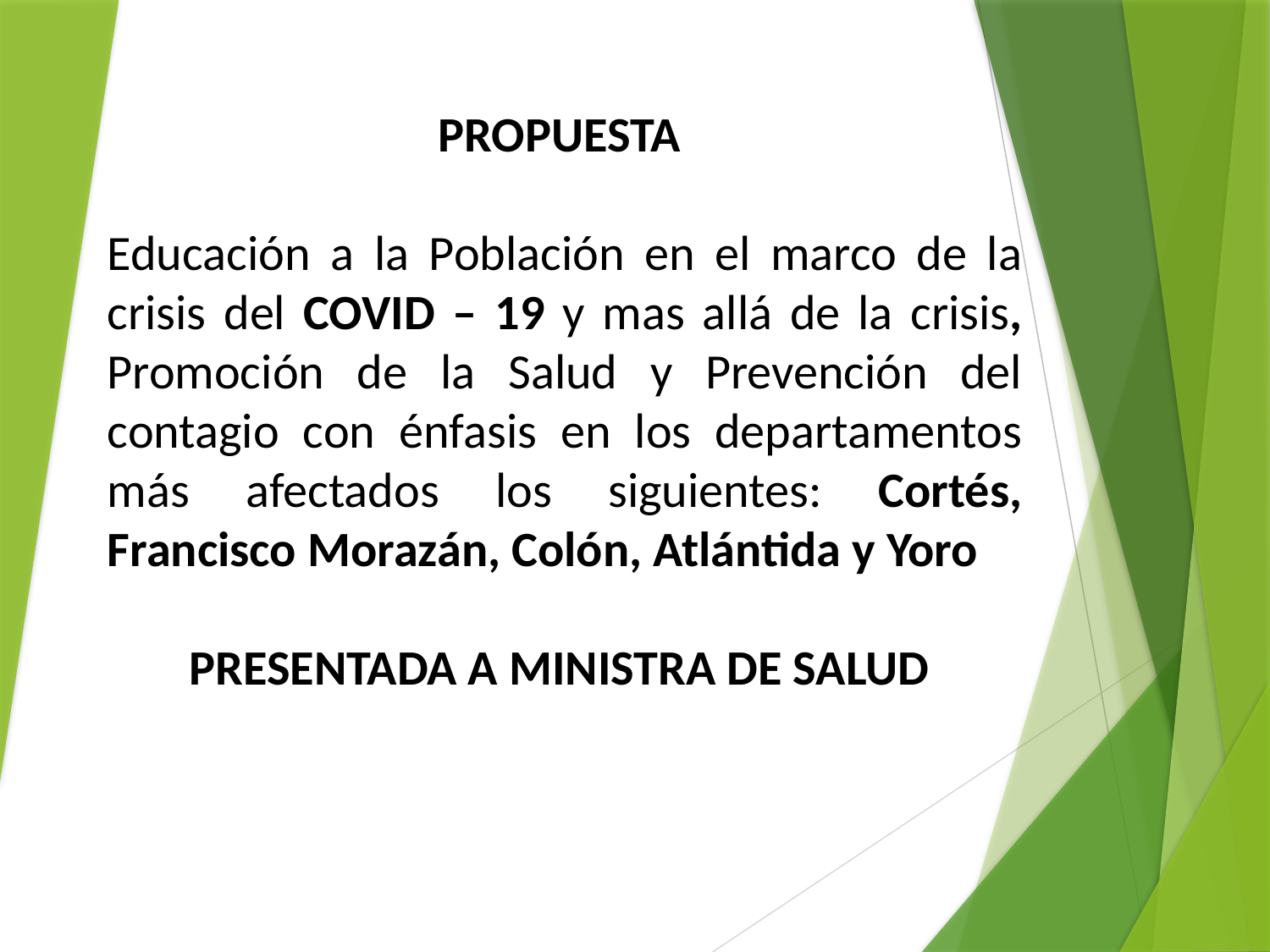

PROPUESTA

Educación a la Población en el marco de la crisis del COVID – 19 y mas allá de la crisis, Promoción de la Salud y Prevención del contagio con énfasis en los departamentos más afectados los siguientes: Cortés, Francisco Morazán, Colón, Atlántida y Yoro

PRESENTADA A MINISTRA DE SALUD